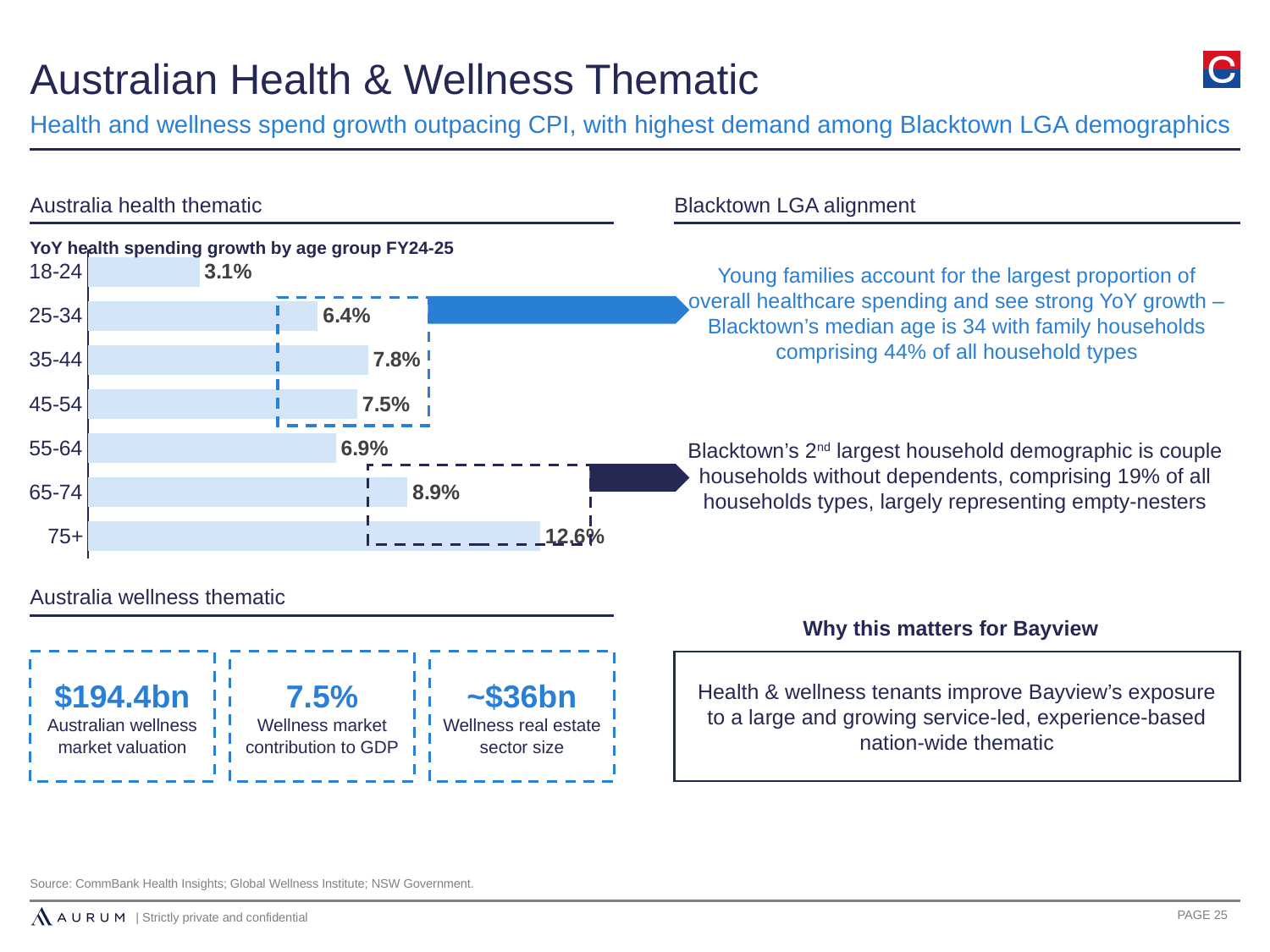

Australian Health & Wellness Thematic
Health and wellness spend growth outpacing CPI, with highest demand among Blacktown LGA demographics
Australia health thematic
Blacktown LGA alignment
YoY health spending growth by age group FY24-25
Young families account for the largest proportion of overall healthcare spending and see strong YoY growth – Blacktown’s median age is 34 with family households comprising 44% of all household types

### Chart

| Category | Series 1 |
|---|---|
| 75+ | 0.126 |
| 65-74 | 0.089 |
| 55-64 | 0.069 |
| 45-54 | 0.075 |
| 35-44 | 0.078 |
| 25-34 | 0.064 |
| 18-24 | 0.031 |

Blacktown’s 2nd largest household demographic is couple households without dependents, comprising 19% of all households types, largely representing empty-nesters

Australia wellness thematic
Why this matters for Bayview
$194.4bn
Australian wellness market valuation
7.5%
Wellness market contribution to GDP
~$36bn
Wellness real estate sector size
Health & wellness tenants improve Bayview’s exposure to a large and growing service-led, experience-based nation-wide thematic
Source: CommBank Health Insights; Global Wellness Institute; NSW Government.